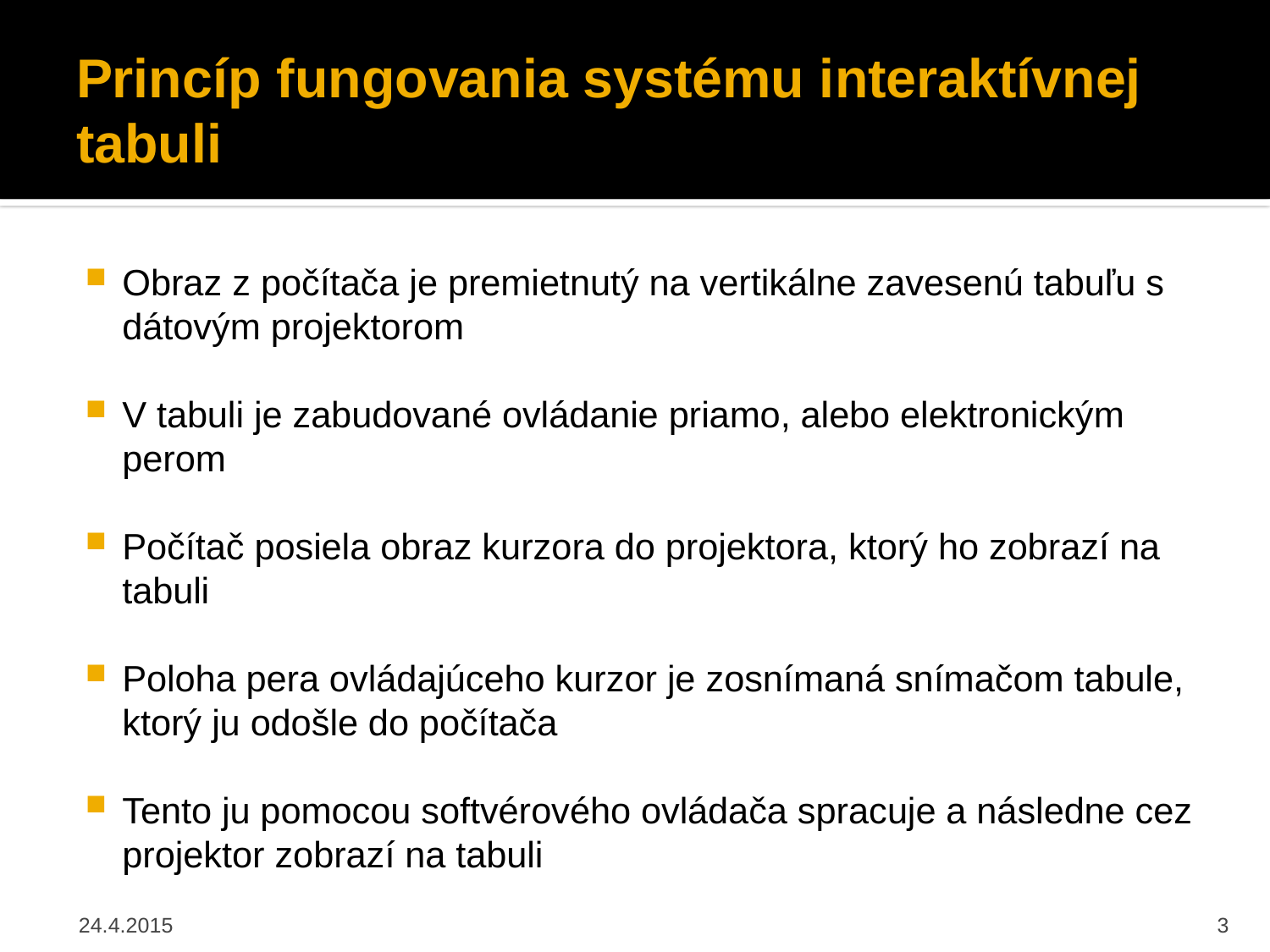

# Princíp fungovania systému interaktívnej tabuli
Obraz z počítača je premietnutý na vertikálne zavesenú tabuľu s dátovým projektorom

V tabuli je zabudované ovládanie priamo, alebo elektronickým perom

Počítač posiela obraz kurzora do projektora, ktorý ho zobrazí na tabuli

Poloha pera ovládajúceho kurzor je zosnímaná snímačom tabule, ktorý ju odošle do počítača

Tento ju pomocou softvérového ovládača spracuje a následne cez projektor zobrazí na tabuli
24.4.2015
3